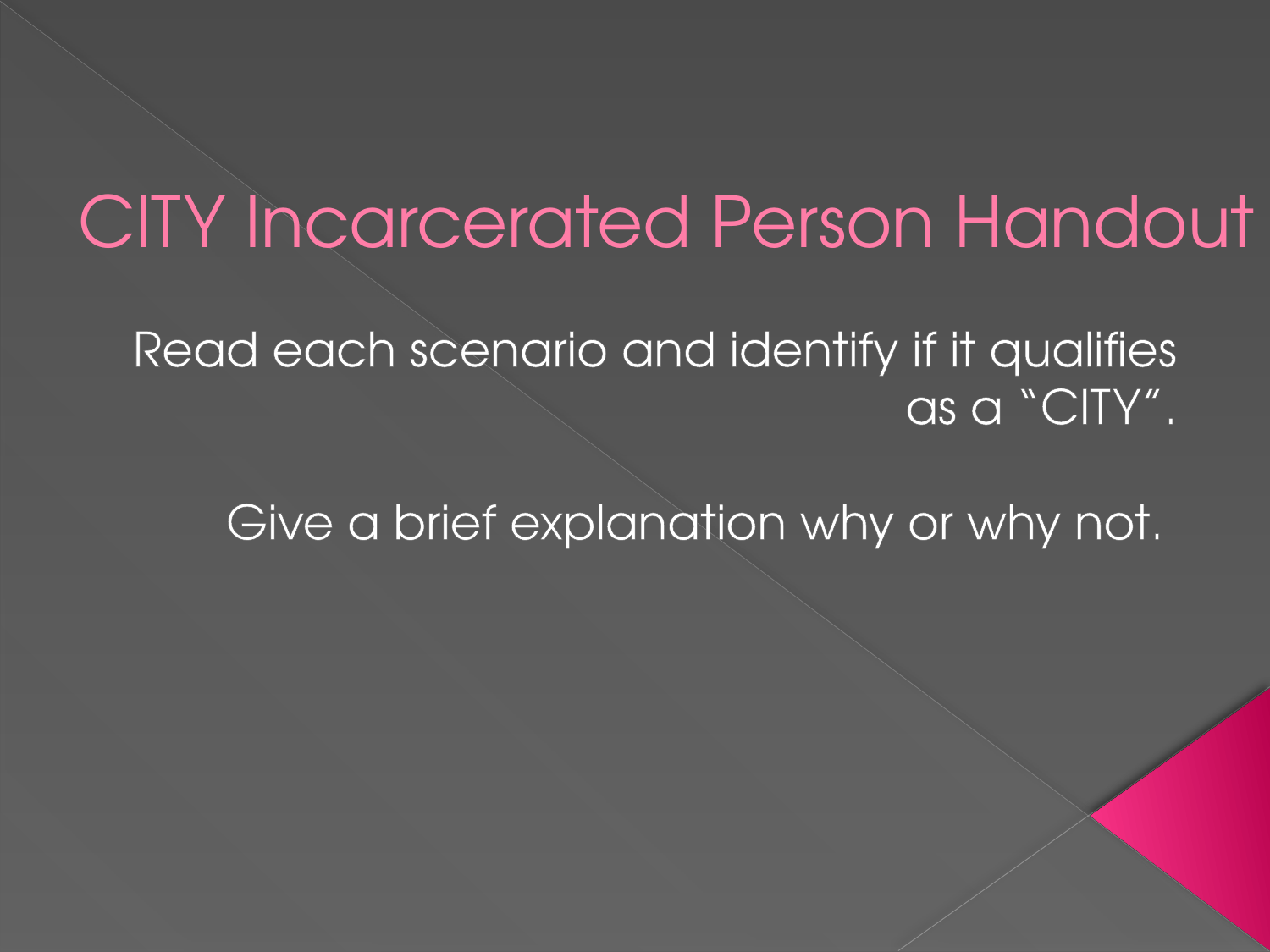

# CITY Incarcerated Person Handout
Read each scenario and identify if it qualifies as a “CITY”.

Give a brief explanation why or why not.